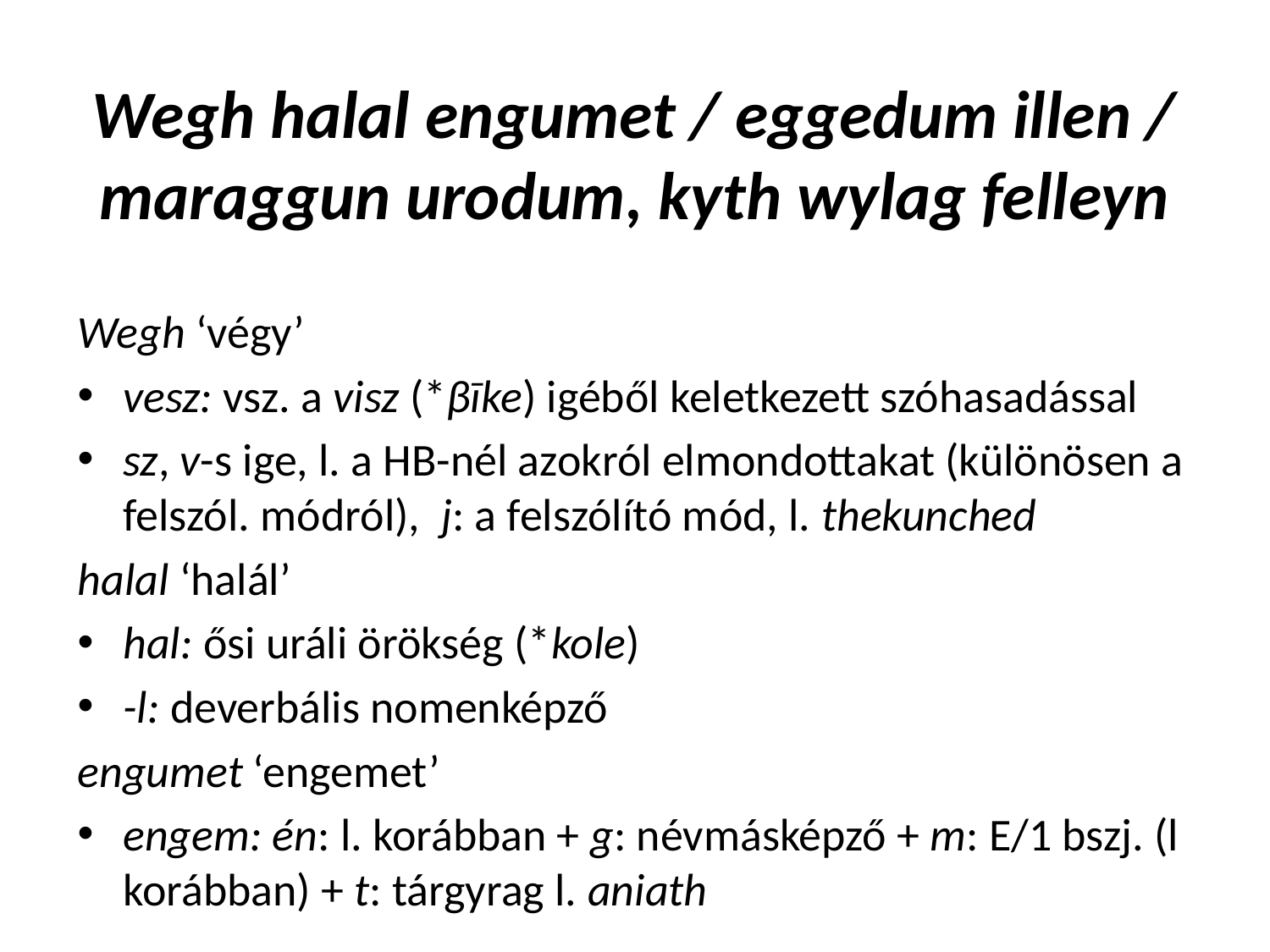

# Wegh halal engumet / eggedum illen / maraggun urodum, kyth wylag felleyn
Wegh ‘végy’
vesz: vsz. a visz (*βīke) igéből keletkezett szóhasadással
sz, v-s ige, l. a HB-nél azokról elmondottakat (különösen a felszól. módról),  j: a felszólító mód, l. thekunched
halal ‘halál’
hal: ősi uráli örökség (*kole)
-l: deverbális nomenképző
engumet ‘engemet’
engem: én: l. korábban + g: névmásképző + m: E/1 bszj. (l korábban) + t: tárgyrag l. aniath